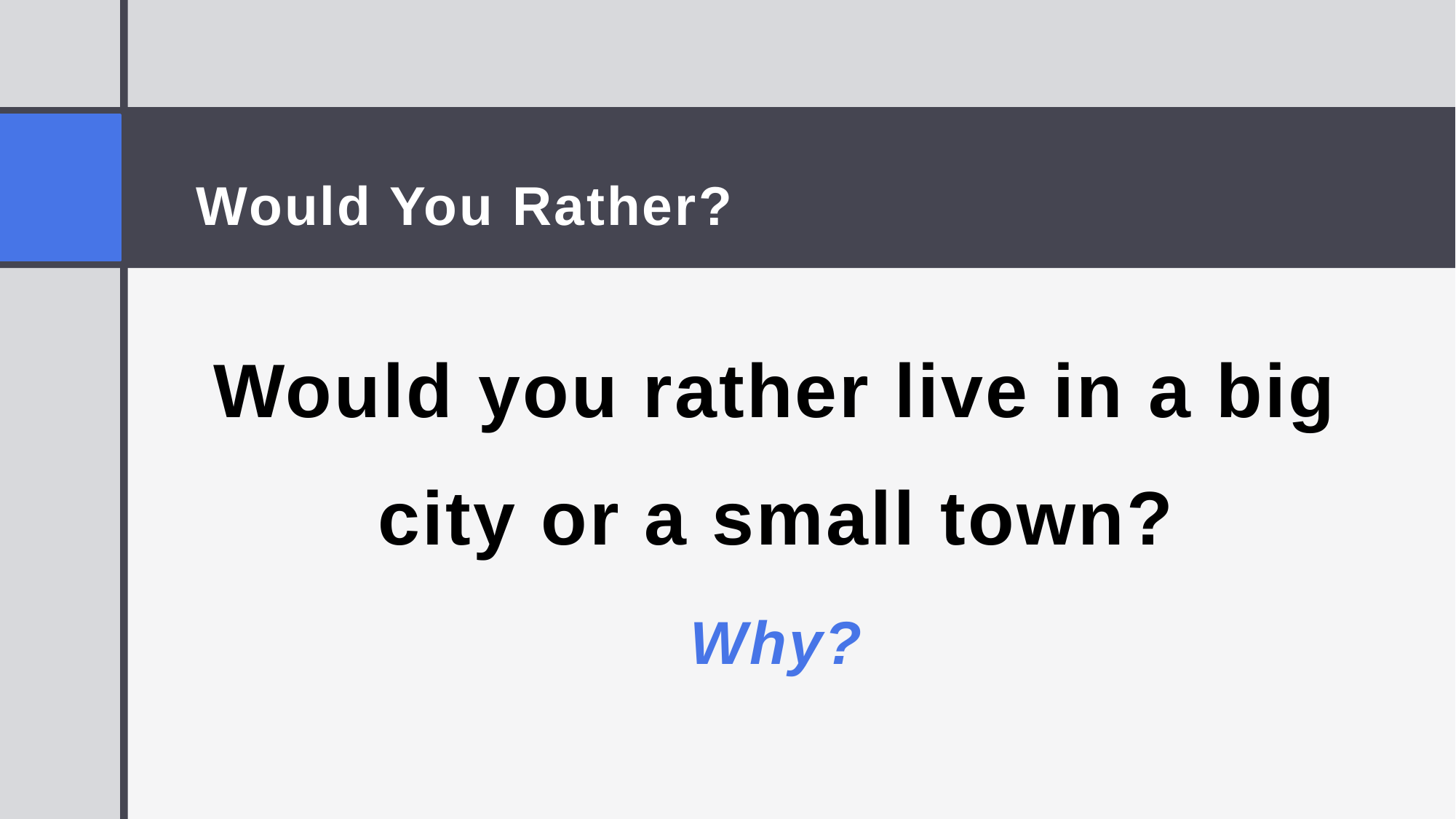

Would You Rather?

Would you rather live in a big city or a small town?
Why?